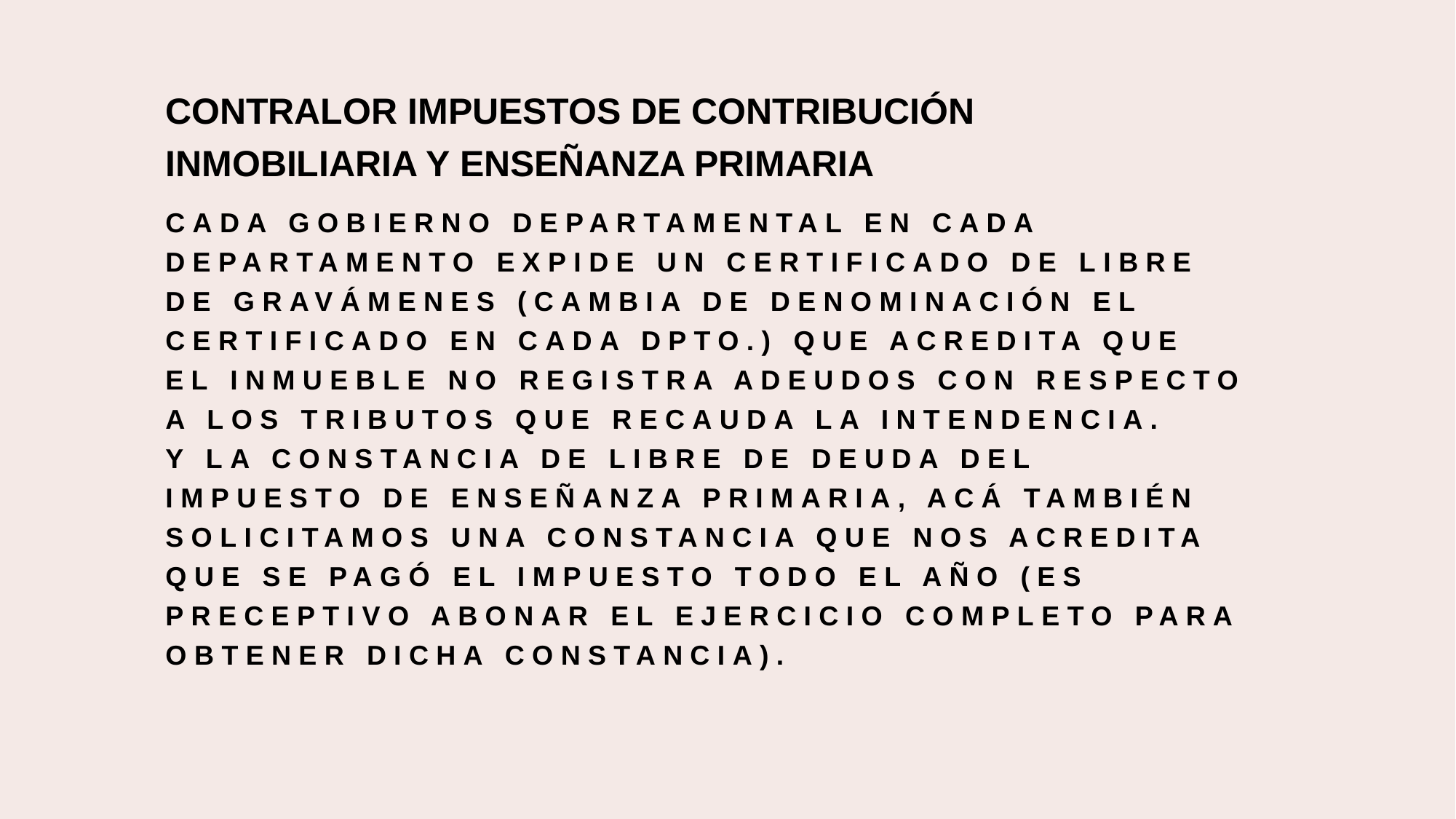

CONTRALOR IMPUESTOS DE CONTRIBUCIÓN INMOBILIARIA Y ENSEÑANZA PRIMARIA
# cada Gobierno Departamental en cada Departamento expide un certificado de libre de gravámenes (cambia de denominación el certificado en cada Dpto.) que acredita que el inmueble no registra adeudos con respecto a los tributos que recauda la Intendencia. Y la constancia de libre de deuda del impuesto de enseñanza primaria, acá también solicitamos una constancia que nos acredita que se pagó el impuesto todo el año (es preceptivo abonar el ejercicio completo para obtener dicha constancia).